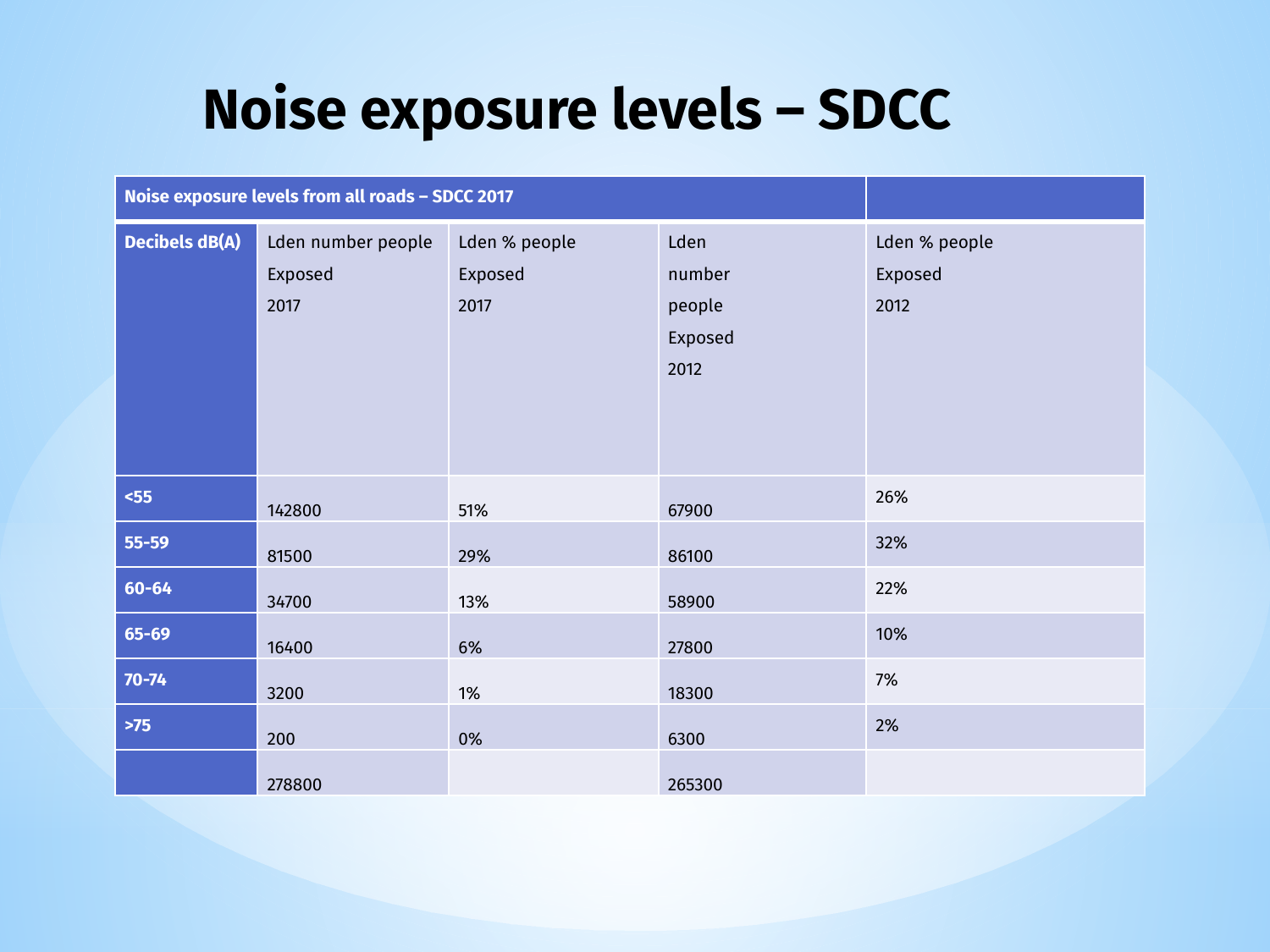

# Noise exposure levels – SDCC
| Noise exposure levels from all roads – SDCC 2017 |  |  |  |  |
| --- | --- | --- | --- | --- |
| Decibels dB(A) | Lden number people Exposed 2017 | Lden % people Exposed 2017 | Lden number people Exposed 2012 | Lden % people Exposed 2012 |
| <55 | 142800 | 51% | 67900 | 26% |
| 55-59 | 81500 | 29% | 86100 | 32% |
| 60-64 | 34700 | 13% | 58900 | 22% |
| 65-69 | 16400 | 6% | 27800 | 10% |
| 70-74 | 3200 | 1% | 18300 | 7% |
| >75 | 200 | 0% | 6300 | 2% |
|  | 278800 |  | 265300 |  |